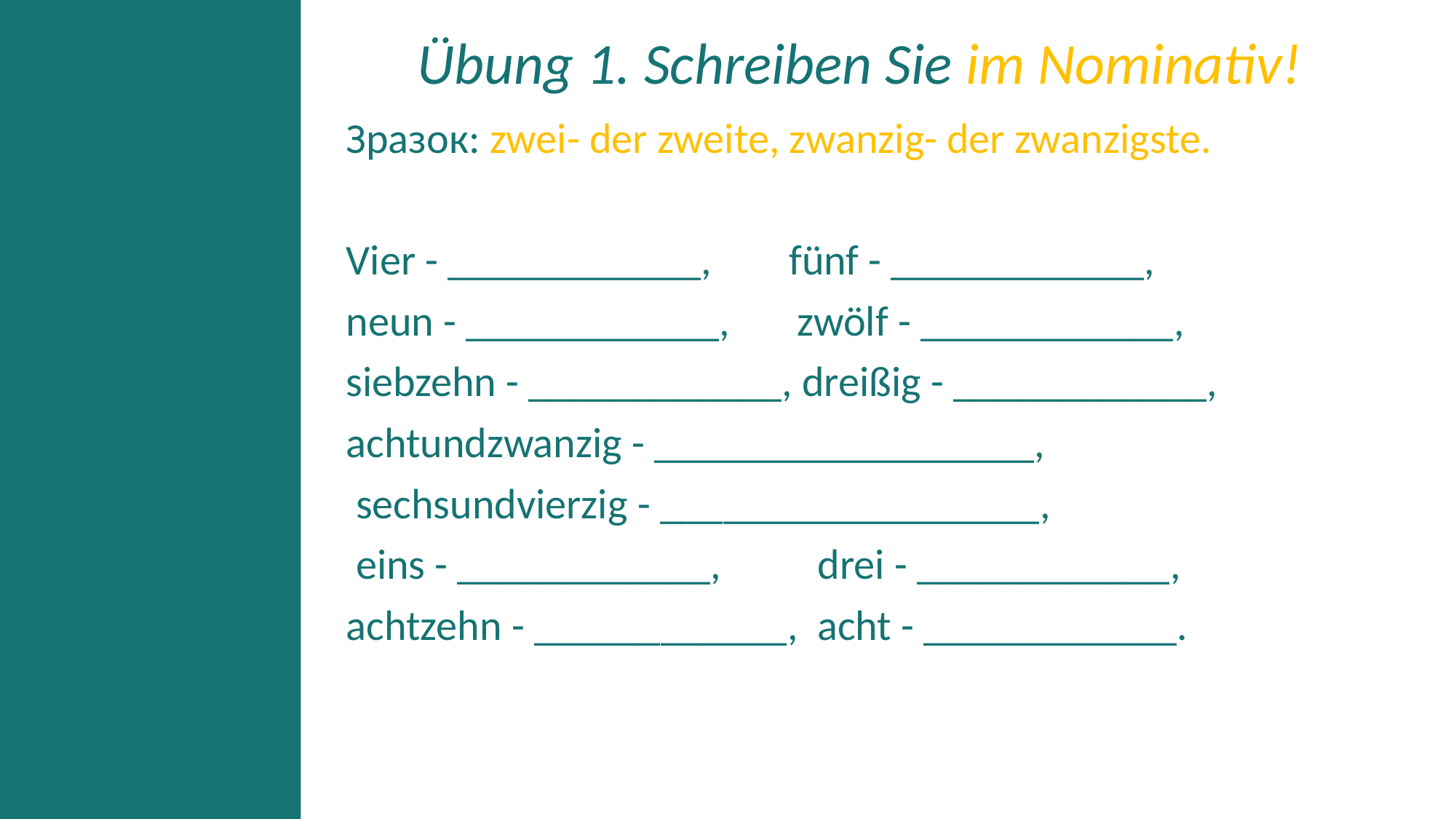

# Übung 1. Schreiben Sie im Nominativ!
Зразок: zwei- der zweite, zwanzig- der zwanzigste.

Vier - ____________,        fünf - ____________,
neun - ____________,       zwölf - ____________,
siebzehn - ____________, dreißig - ____________,
achtundzwanzig - __________________,
 sechsundvierzig - __________________,
 eins - ____________,          drei - ____________,
achtzehn - ____________,  acht - ____________.